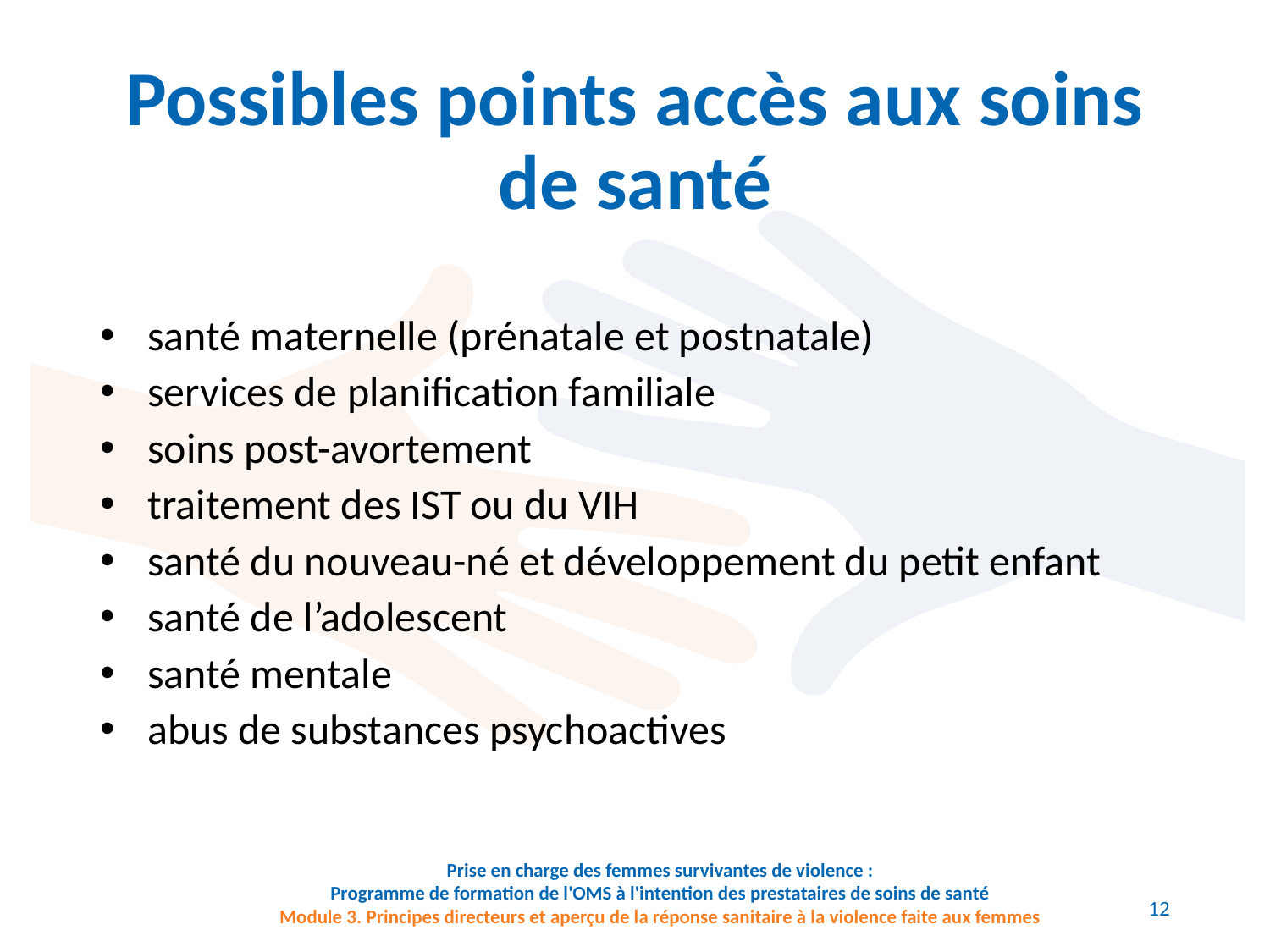

# Possibles points accès aux soins de santé
santé maternelle (prénatale et postnatale)
services de planification familiale
soins post-avortement
traitement des IST ou du VIH
santé du nouveau-né et développement du petit enfant
santé de l’adolescent
santé mentale
abus de substances psychoactives
Prise en charge des femmes survivantes de violence :
Programme de formation de l'OMS à l'intention des prestataires de soins de santé
Module 3. Principes directeurs et aperçu de la réponse sanitaire à la violence faite aux femmes
12